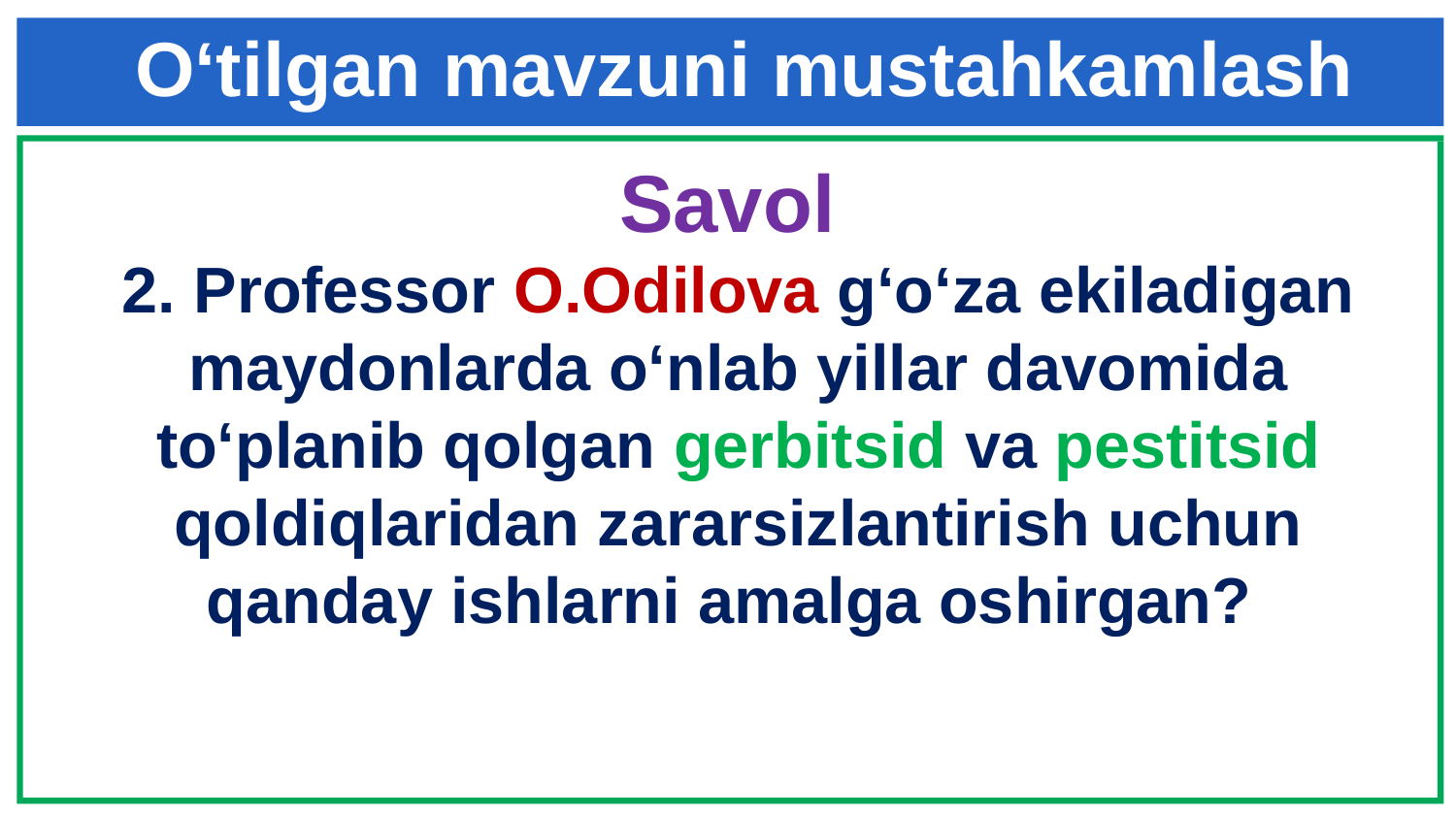

O‘tilgan mavzuni mustahkamlash
Savol
2. Professor O.Odilova g‘o‘za ekiladigan maydonlarda o‘nlab yillar davomida to‘planib qolgan gerbitsid va pestitsid qoldiqlaridan zararsizlantirish uchun qanday ishlarni amalga oshirgan?